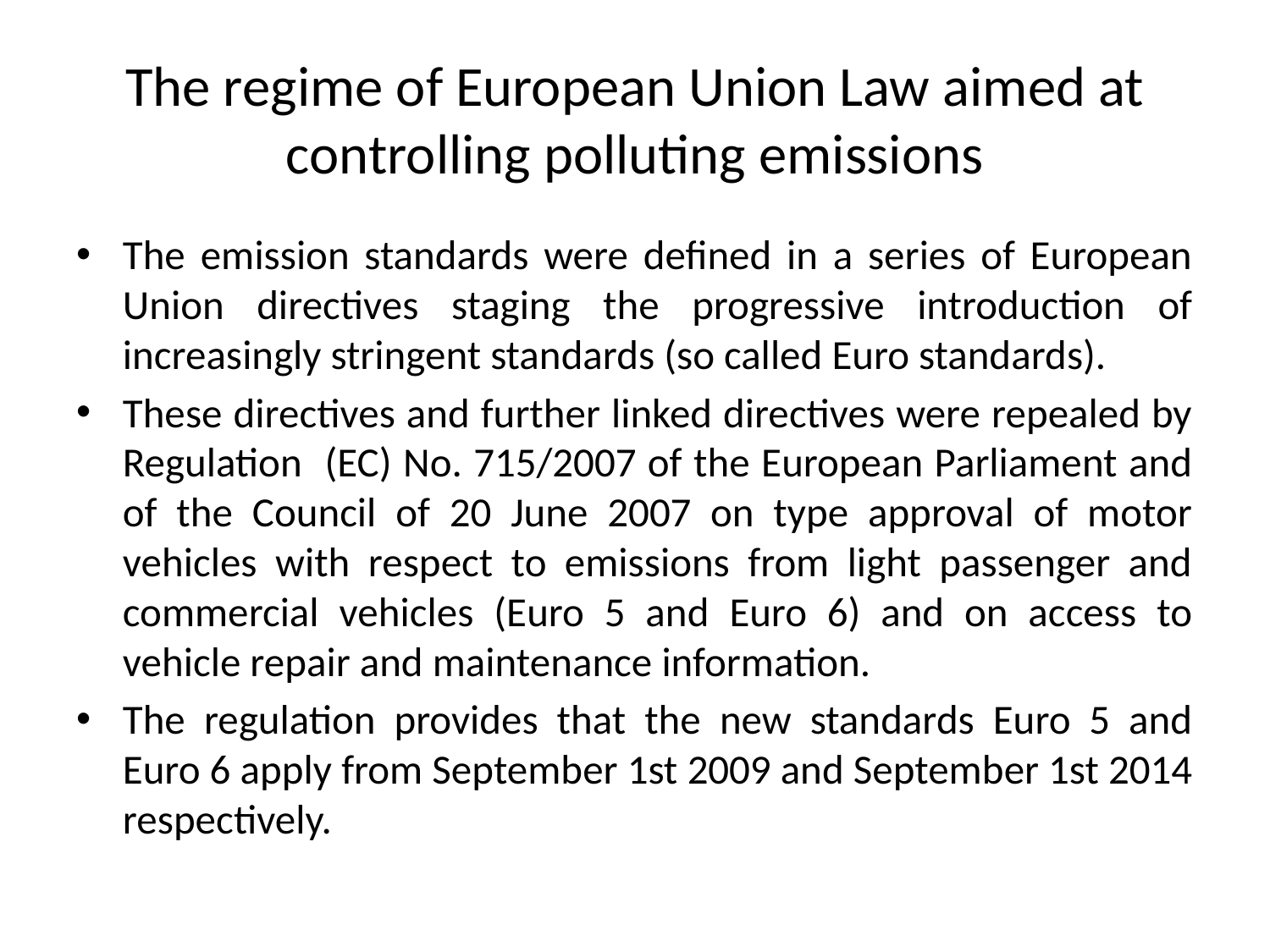

# The regime of European Union Law aimed at controlling polluting emissions
The emission standards were defined in a series of European Union directives staging the progressive introduction of increasingly stringent standards (so called Euro standards).
These directives and further linked directives were repealed by Regulation  (EC) No. 715/2007 of the European Parliament and of the Council of 20 June 2007 on type approval of motor vehicles with respect to emissions from light passenger and commercial vehicles (Euro 5 and Euro 6) and on access to vehicle repair and maintenance information.
The regulation provides that the new standards Euro 5 and Euro 6 apply from September 1st 2009 and September 1st 2014 respectively.